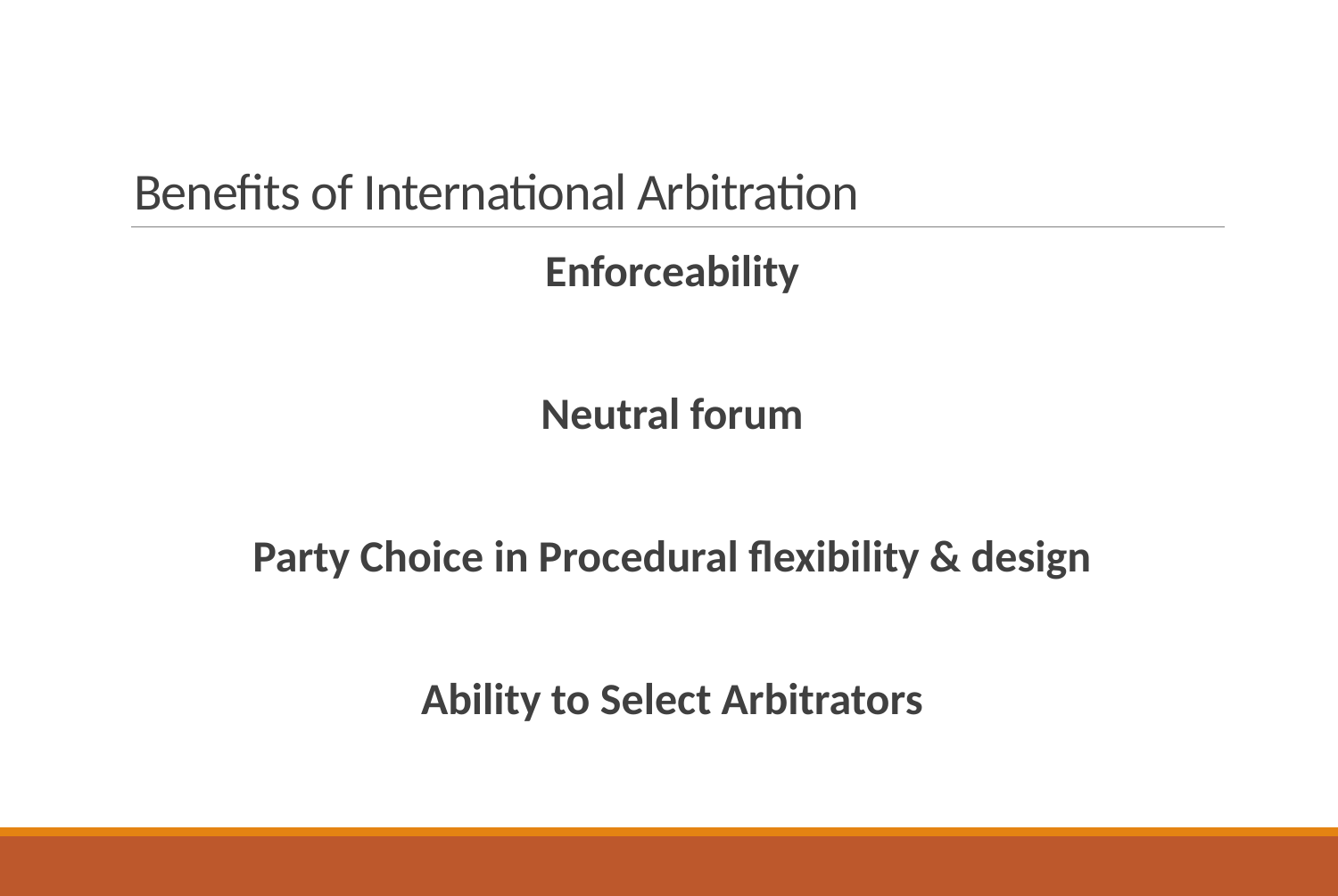

# Benefits of International Arbitration
Enforceability

Neutral forum

Party Choice in Procedural flexibility & design

Ability to Select Arbitrators